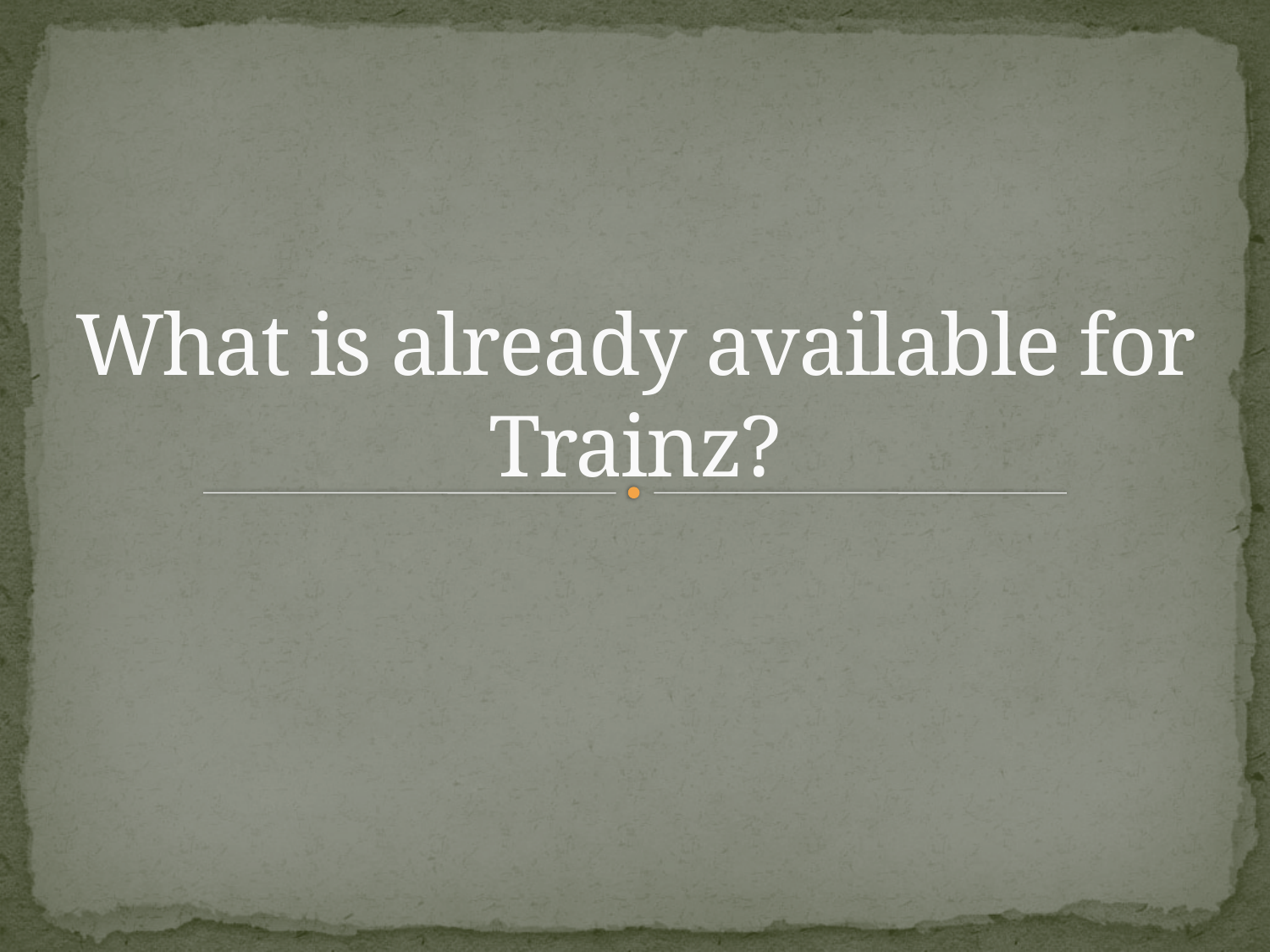

# What is already available for Trainz?